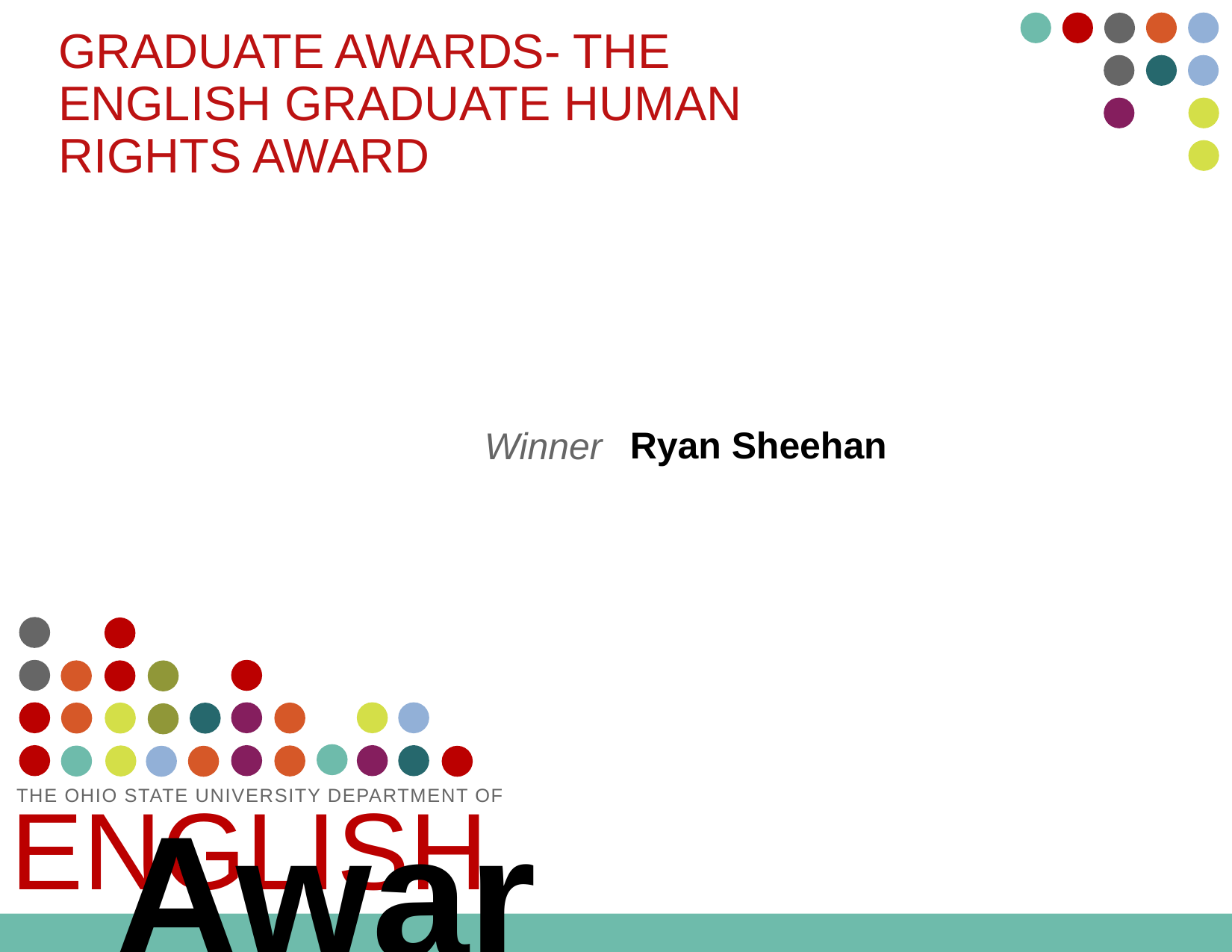

# Graduate awards- The English Graduate Human Rights Award
Ryan Sheehan
Winner